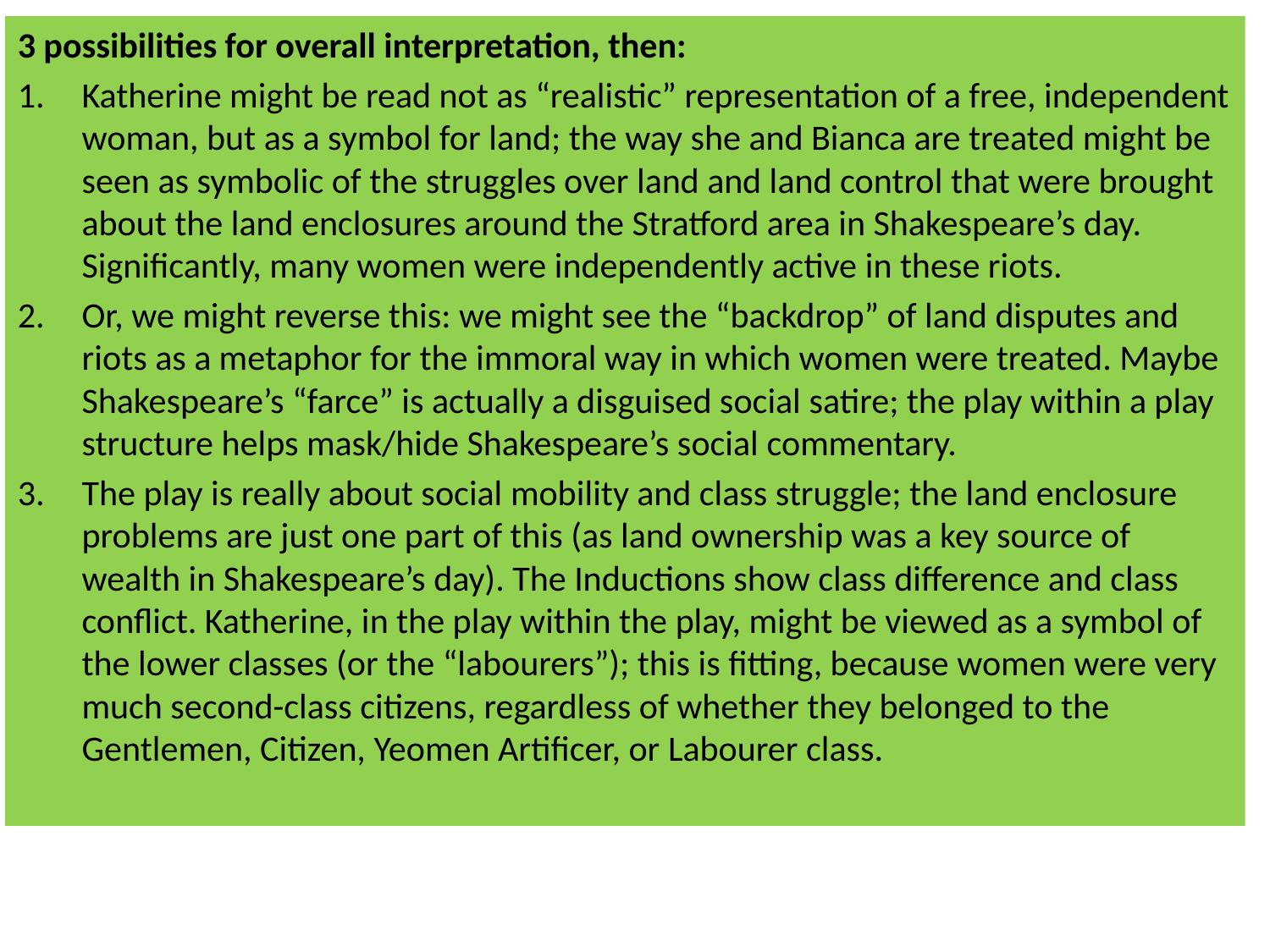

3 possibilities for overall interpretation, then:
Katherine might be read not as “realistic” representation of a free, independent woman, but as a symbol for land; the way she and Bianca are treated might be seen as symbolic of the struggles over land and land control that were brought about the land enclosures around the Stratford area in Shakespeare’s day. Significantly, many women were independently active in these riots.
Or, we might reverse this: we might see the “backdrop” of land disputes and riots as a metaphor for the immoral way in which women were treated. Maybe Shakespeare’s “farce” is actually a disguised social satire; the play within a play structure helps mask/hide Shakespeare’s social commentary.
The play is really about social mobility and class struggle; the land enclosure problems are just one part of this (as land ownership was a key source of wealth in Shakespeare’s day). The Inductions show class difference and class conflict. Katherine, in the play within the play, might be viewed as a symbol of the lower classes (or the “labourers”); this is fitting, because women were very much second-class citizens, regardless of whether they belonged to the Gentlemen, Citizen, Yeomen Artificer, or Labourer class.